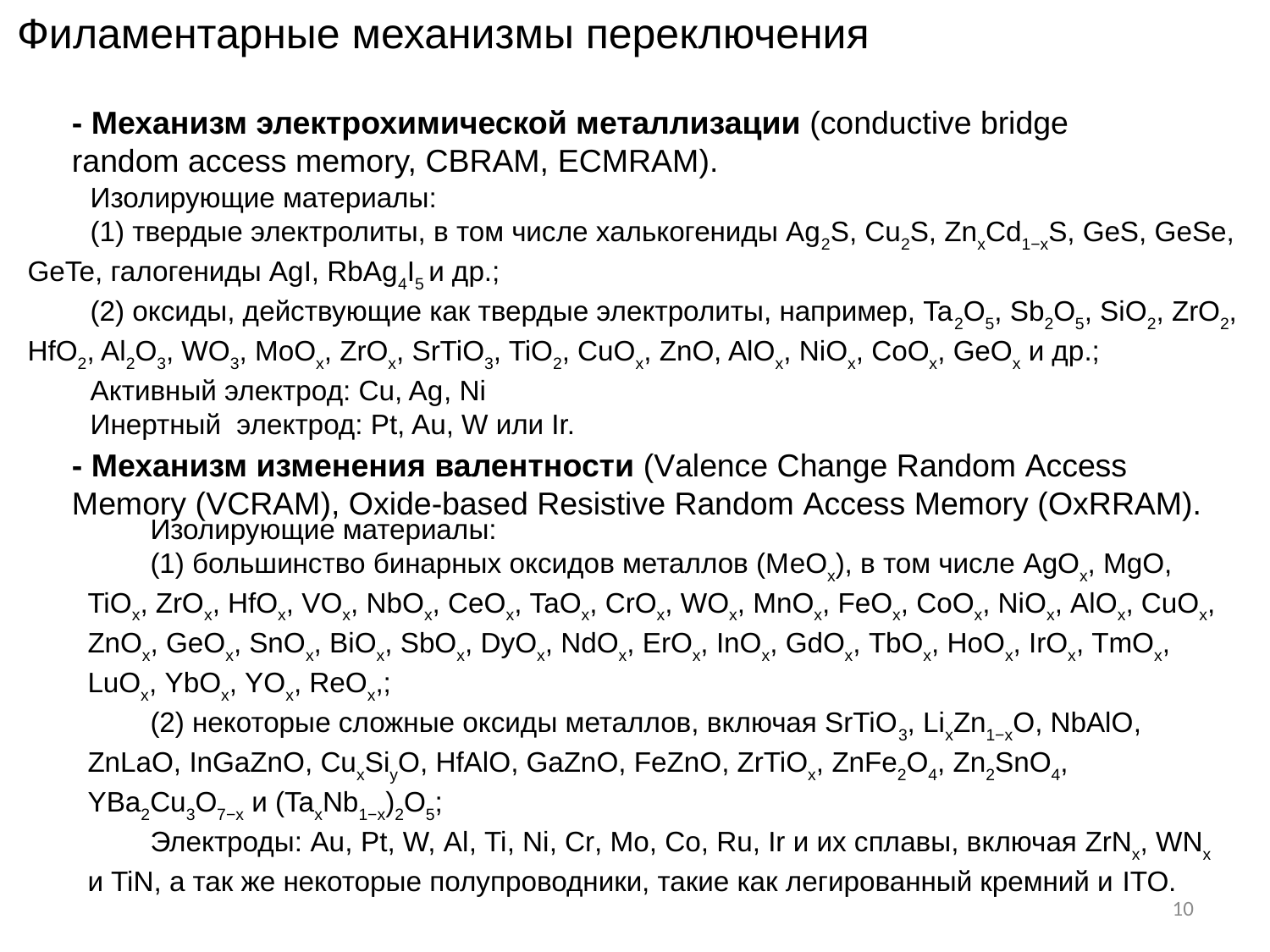

Филаментарные механизмы переключения

- Механизм электрохимической металлизации (conductive bridge random access memory, CBRAM, ECMRAM).

Изолирующие материалы:
(1) твердые электролиты, в том числе халькогениды Ag2S, Cu2S, ZnxCd1−xS, GeS, GeSe, GeTe, галогениды AgI, RbAg4I5 и др.;
(2) оксиды, действующие как твердые электролиты, например, Ta2O5, Sb2O5, SiO2, ZrO2, HfO2, Al2O3, WO3, MoOx, ZrOx, SrTiO3, TiO2, CuOx, ZnO, AlOx, NiOx, CoOx, GeOx и др.;
Активный электрод: Cu, Ag, Ni
Инертный  электрод: Pt, Au, W или Ir.
- Механизм изменения валентности (Valence Change Random Access Memory (VCRAM), Oxide-based Resistive Random Access Memory (OxRRAM).
Изолирующие материалы:
(1) большинство бинарных оксидов металлов (MeOx), в том числе AgOx, MgO, TiOx, ZrOx, HfOx, VOx, NbOx, CeOx, TaOx, CrOx, WOx, MnOx, FeOx, CoOx, NiOx, AlOx, CuOx, ZnOx, GeOx, SnOx, BiOx, SbOx, DyOx, NdOx, ErOx, InOx, GdOx, TbOx, HoOx, IrOx, TmOx, LuOx, YbOx, YOx, ReOx,;
(2) некоторые сложные оксиды металлов, включая SrTiO3, LixZn1−xO, NbAlO, ZnLaO, InGaZnO, CuxSiyO, HfAlO, GaZnO, FeZnO, ZrTiOx, ZnFe2O4, Zn2SnO4, YBa2Cu3O7−x и (TaxNb1−x)2O5;
Электроды: Au, Pt, W, Al, Ti, Ni, Cr, Mo, Co, Ru, Ir и их сплавы, включая ZrNx, WNx и TiN, а так же некоторые полупроводники, такие как легированный кремний и ITO.
10